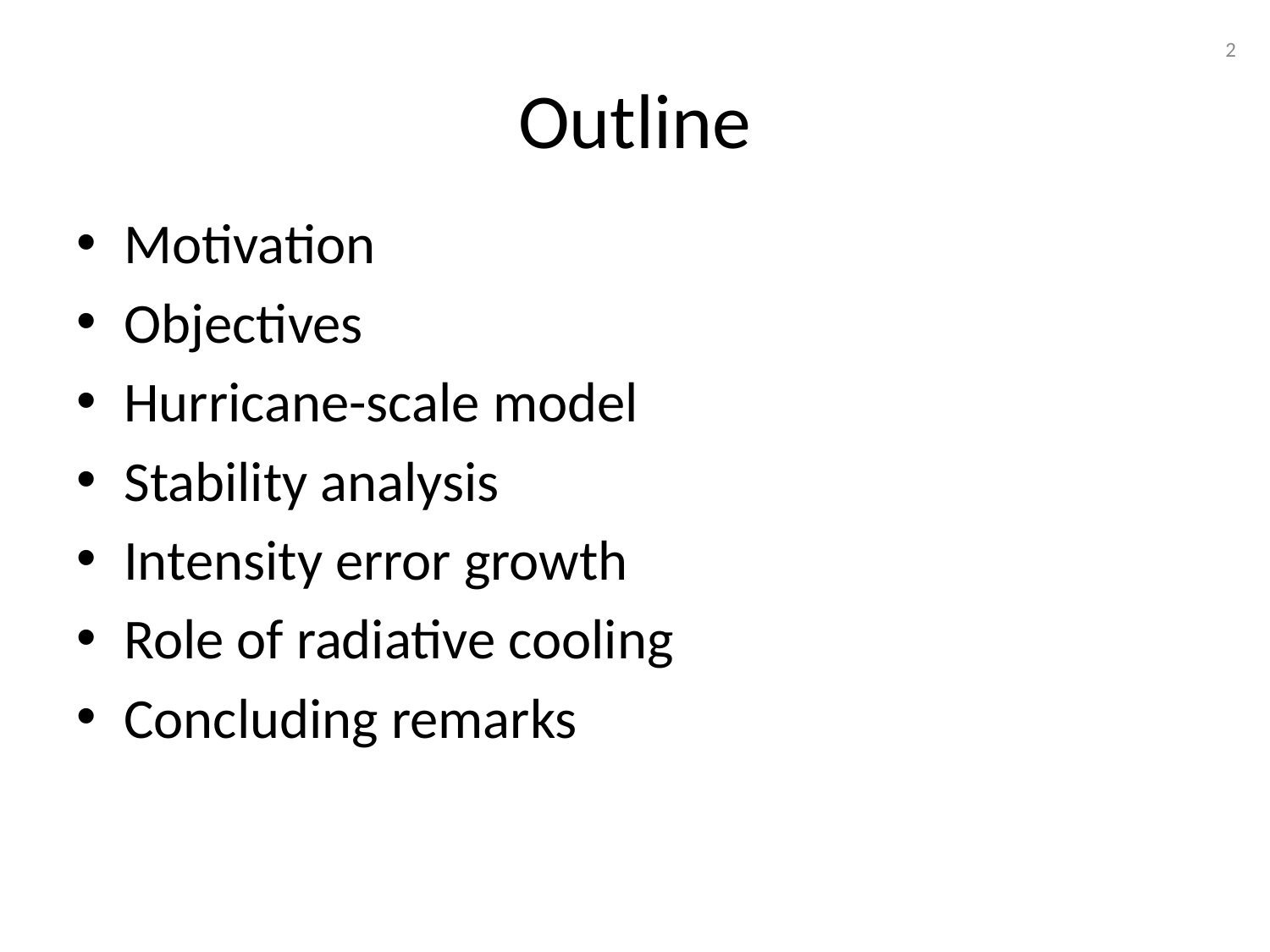

2
# Outline
Motivation
Objectives
Hurricane-scale model
Stability analysis
Intensity error growth
Role of radiative cooling
Concluding remarks